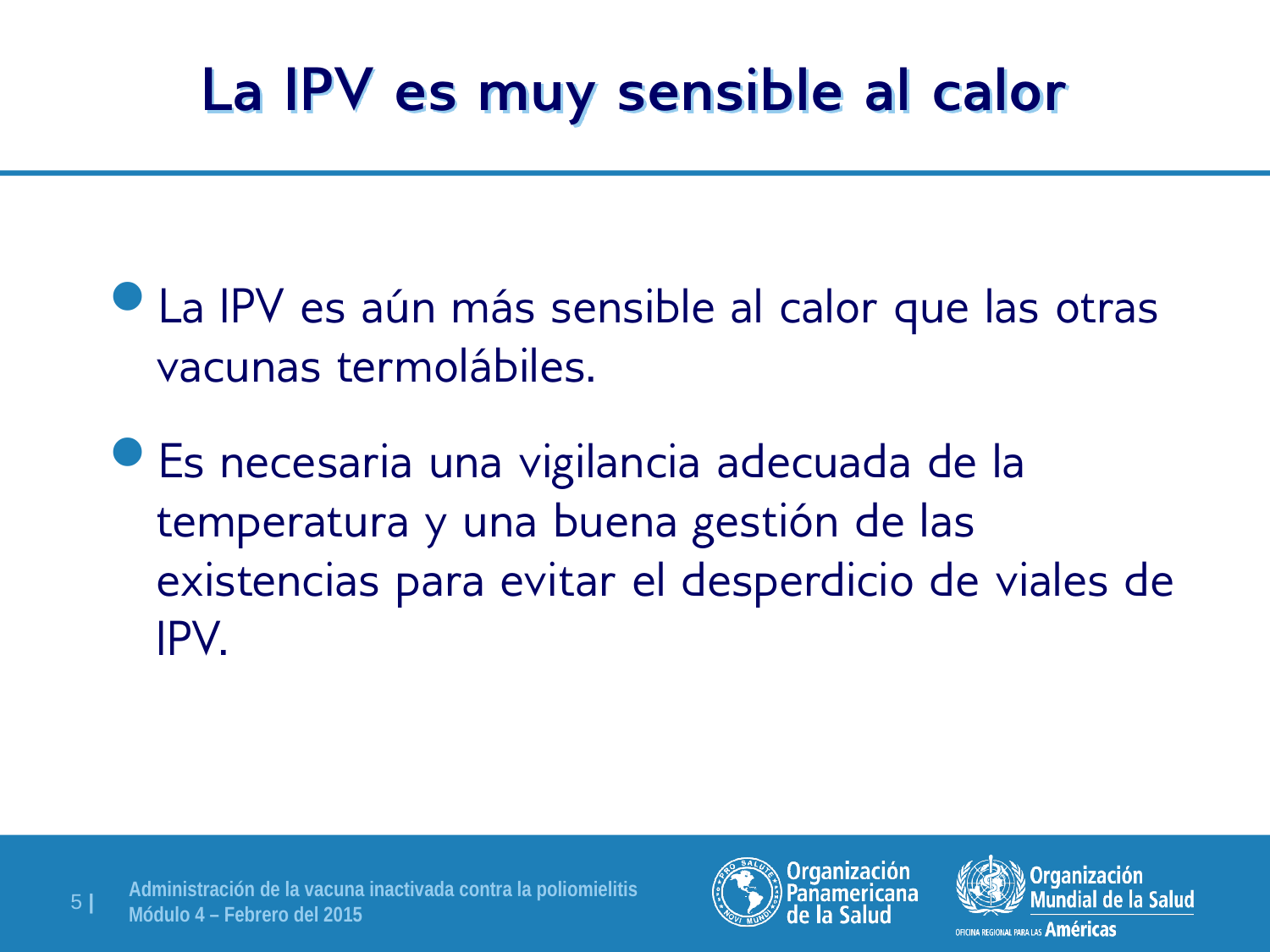

La IPV es muy sensible al calor

La IPV es aún más sensible al calor que las otras vacunas termolábiles.
Es necesaria una vigilancia adecuada de la temperatura y una buena gestión de las existencias para evitar el desperdicio de viales de IPV.